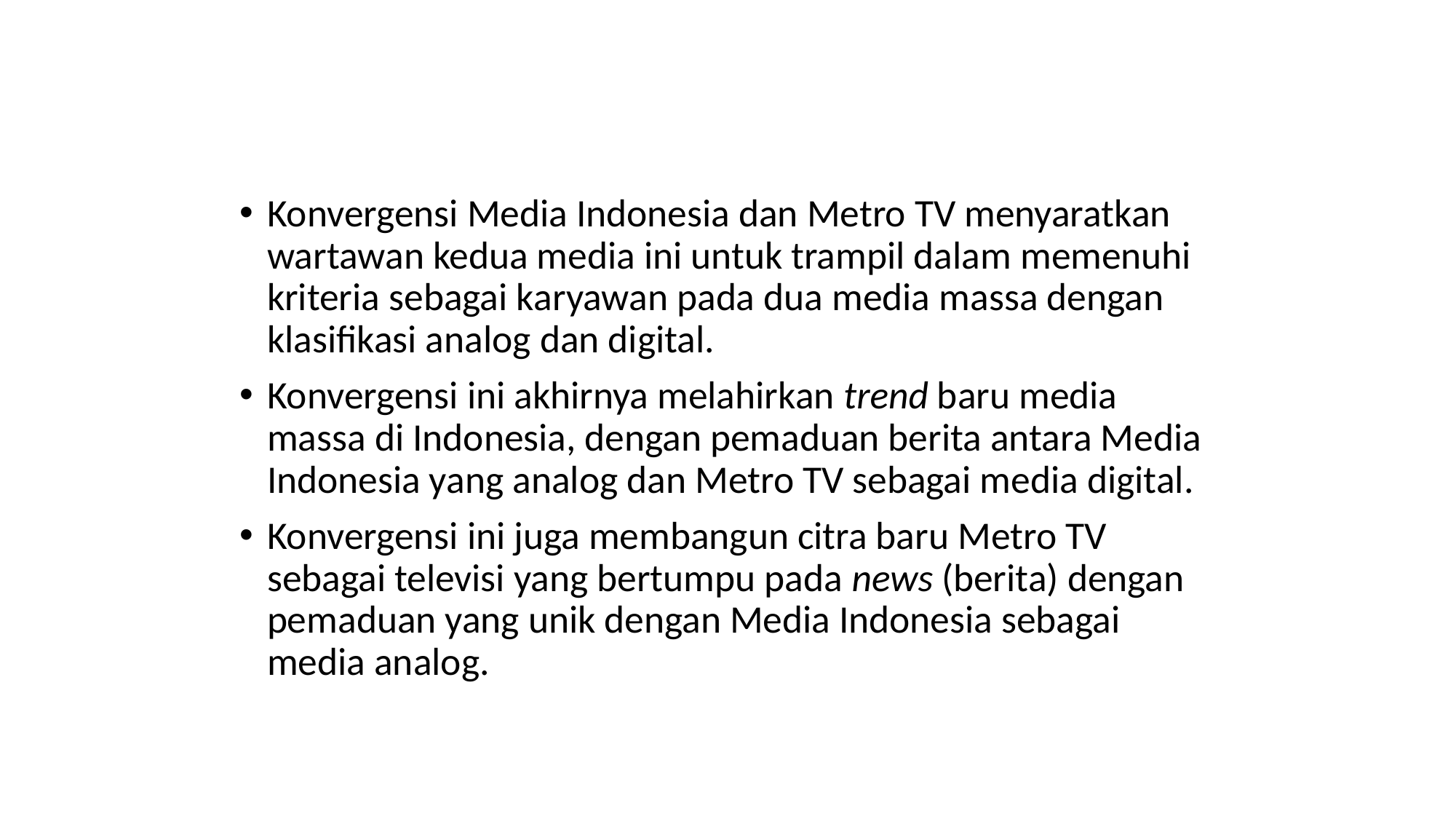

Konvergensi Media Indonesia dan Metro TV menyaratkan wartawan kedua media ini untuk trampil dalam memenuhi kriteria sebagai karyawan pada dua media massa dengan klasifikasi analog dan digital.
Konvergensi ini akhirnya melahirkan trend baru media massa di Indonesia, dengan pemaduan berita antara Media Indonesia yang analog dan Metro TV sebagai media digital.
Konvergensi ini juga membangun citra baru Metro TV sebagai televisi yang bertumpu pada news (berita) dengan pemaduan yang unik dengan Media Indonesia sebagai media analog.